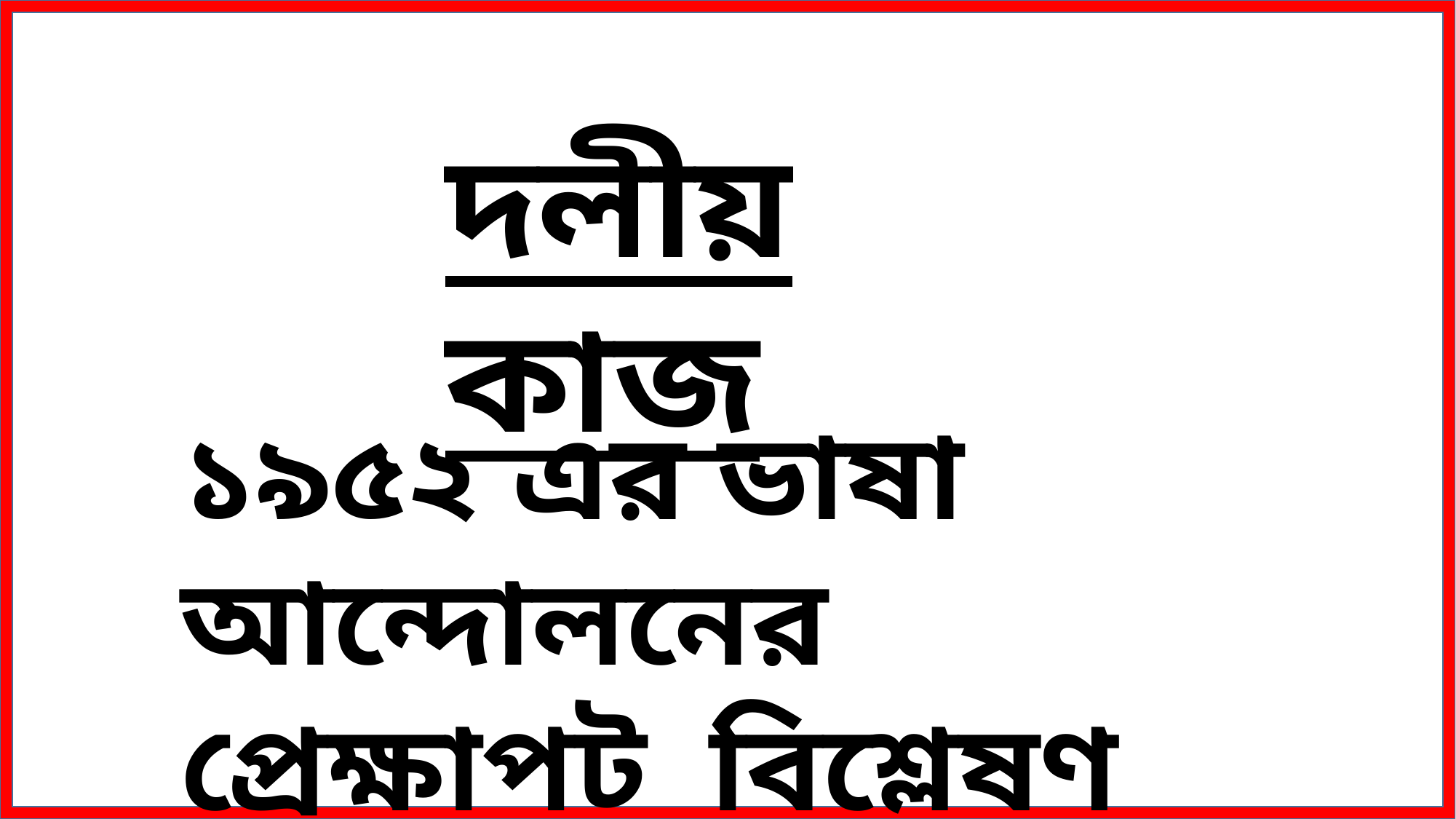

দলীয় কাজ
১৯৫২ এর ভাষা আন্দোলনের প্রেক্ষাপট  বিশ্লেষণ কর।